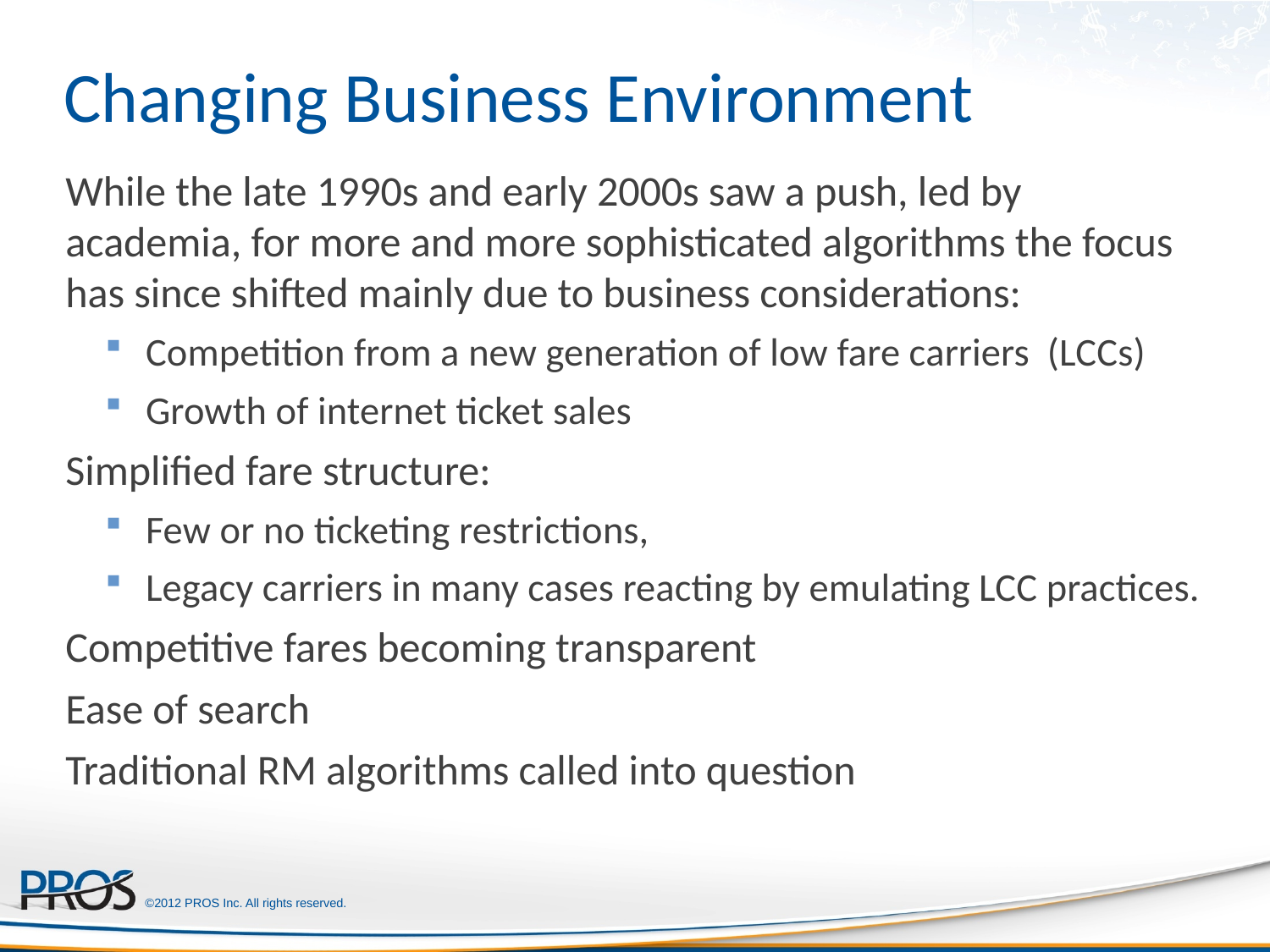

# Changing Business Environment
While the late 1990s and early 2000s saw a push, led by academia, for more and more sophisticated algorithms the focus has since shifted mainly due to business considerations:
Competition from a new generation of low fare carriers  (LCCs)
Growth of internet ticket sales
Simplified fare structure:
Few or no ticketing restrictions,
Legacy carriers in many cases reacting by emulating LCC practices.
Competitive fares becoming transparent
Ease of search
Traditional RM algorithms called into question